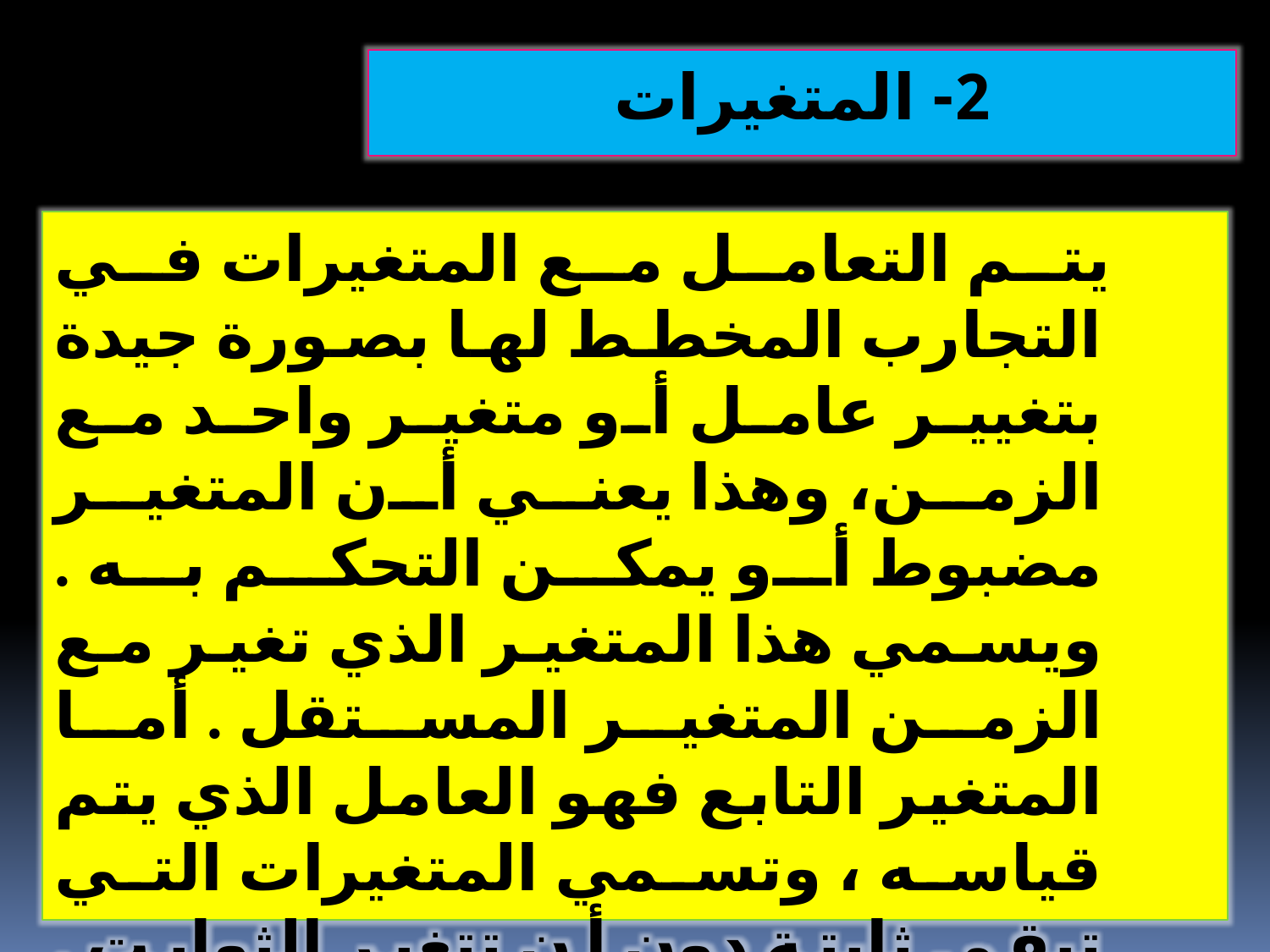

2- المتغيرات
      يتم التعامل مع المتغيرات في التجارب المخطط لها بصورة جيدة بتغيير عامل أو متغير واحد مع الزمن، وهذا يعني أن المتغير مضبوط أو يمكن التحكم به . ويسمي هذا المتغير الذي تغير مع الزمن المتغير المستقل . أما المتغير التابع فهو العامل الذي يتم قياسه ، وتسمي المتغيرات التي تبقى ثابتة دون أن تتغير الثوابت . فمثلاً لا يمكنك أن تجري التجربة في درجات حرارة مختلفة ، أو في فترات زمنية مختلفة ، أو بكميات مختلفة المضادات الحيوية .